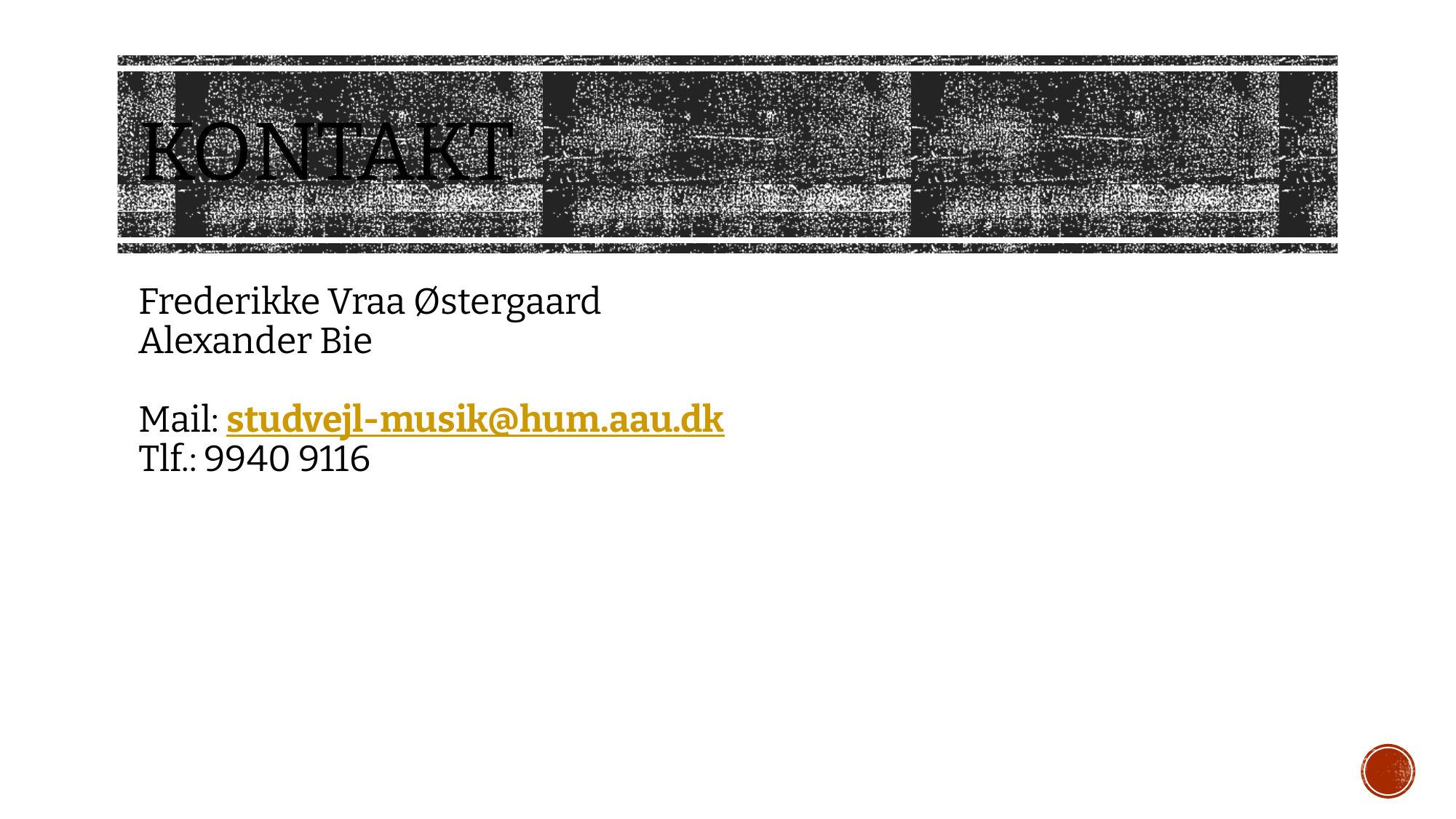

# Kontakt

Frederikke Vraa Østergaard
Alexander Bie
Mail: studvejl-musik@hum.aau.dk
Tlf.: 9940 9116